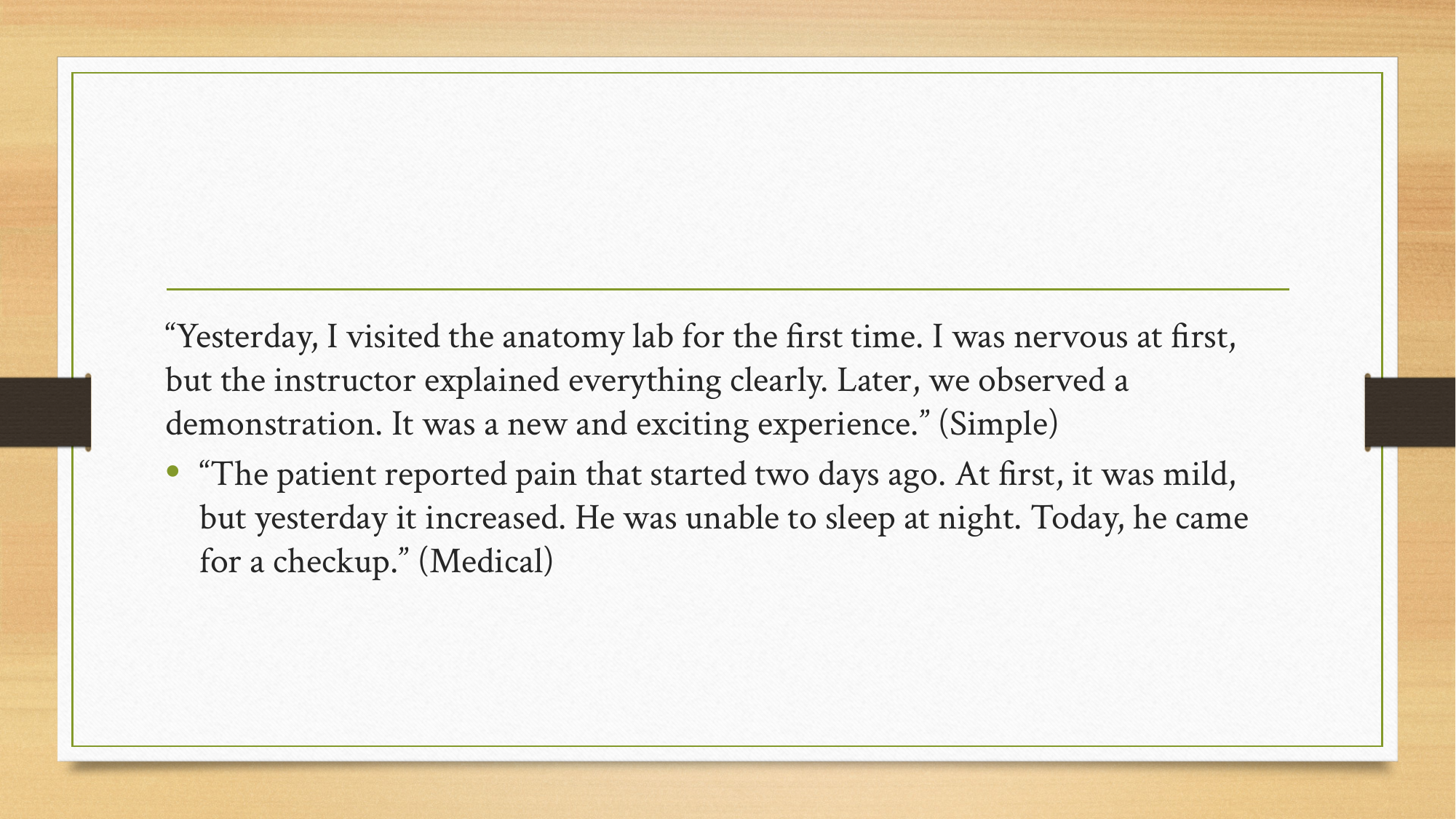

#
“Yesterday, I visited the anatomy lab for the first time. I was nervous at first, but the instructor explained everything clearly. Later, we observed a demonstration. It was a new and exciting experience.” (Simple)
“The patient reported pain that started two days ago. At first, it was mild, but yesterday it increased. He was unable to sleep at night. Today, he came for a checkup.” (Medical)